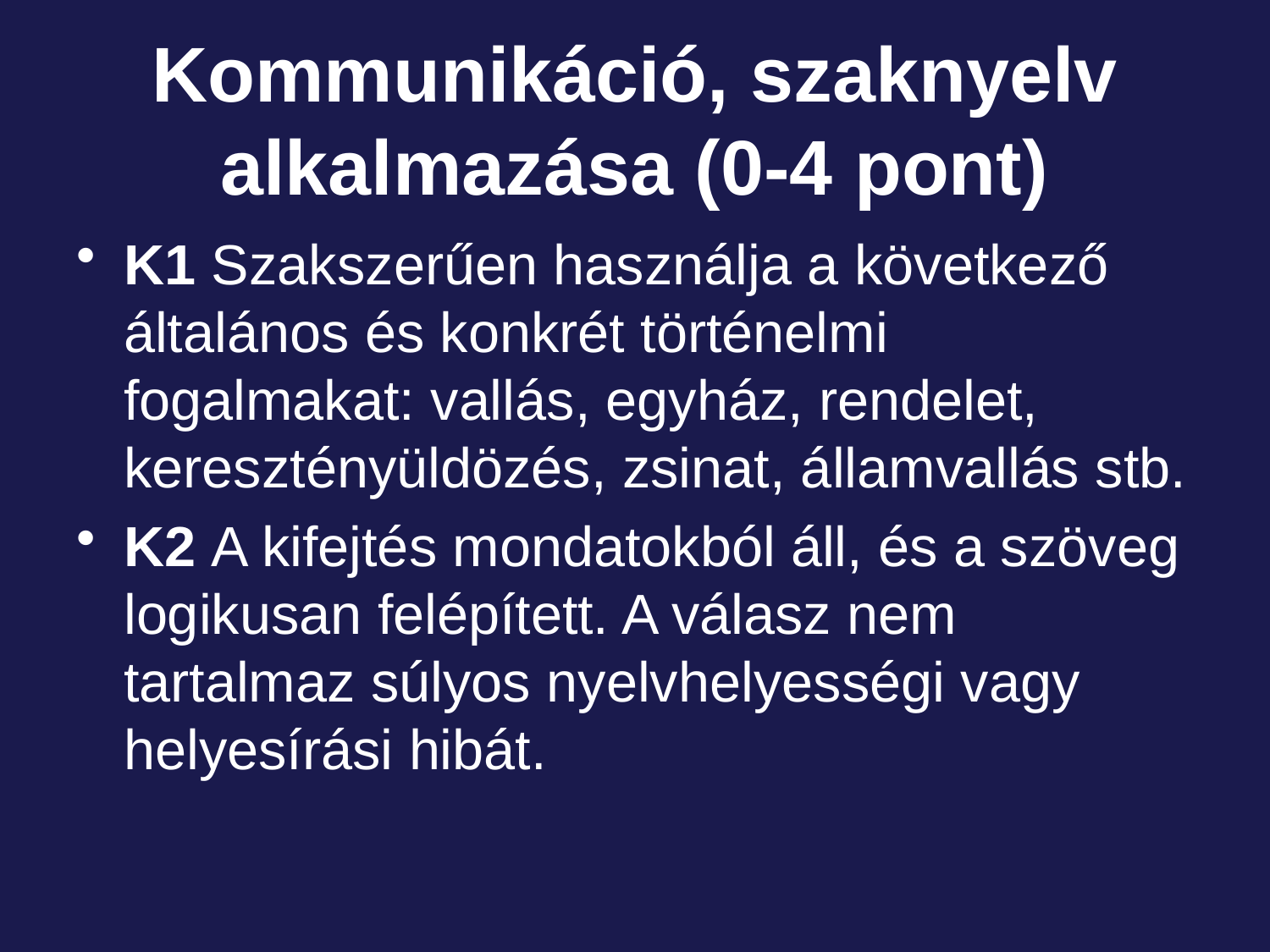

# Kommunikáció, szaknyelv alkalmazása (0-4 pont)
K1 Szakszerűen használja a következő általános és konkrét történelmi fogalmakat: vallás, egyház, rendelet, keresztényüldözés, zsinat, államvallás stb.
K2 A kifejtés mondatokból áll, és a szöveg logikusan felépített. A válasz nem tartalmaz súlyos nyelvhelyességi vagy helyesírási hibát.